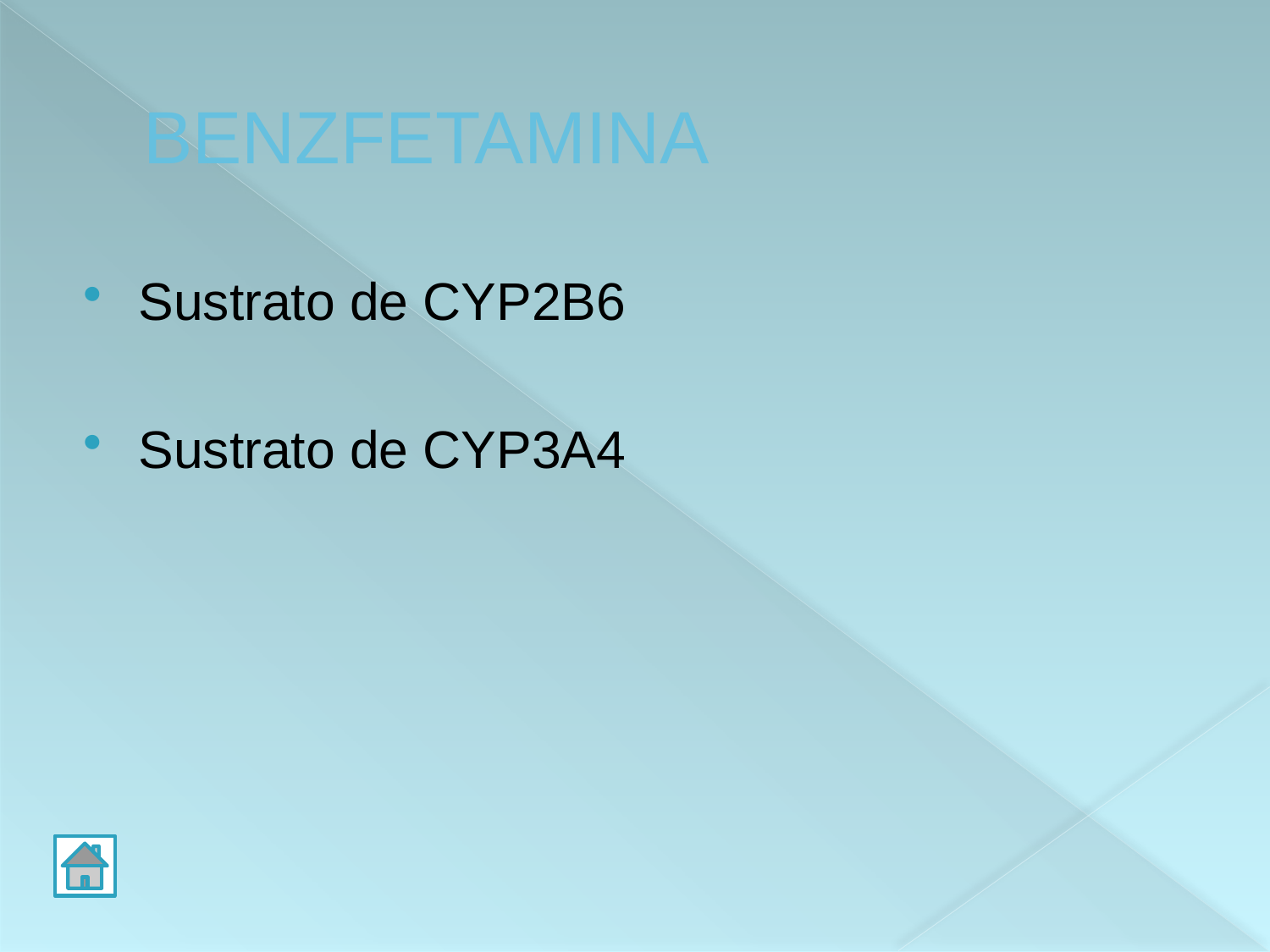

# BENZFETAMINA
Sustrato de CYP2B6

Sustrato de CYP3A4